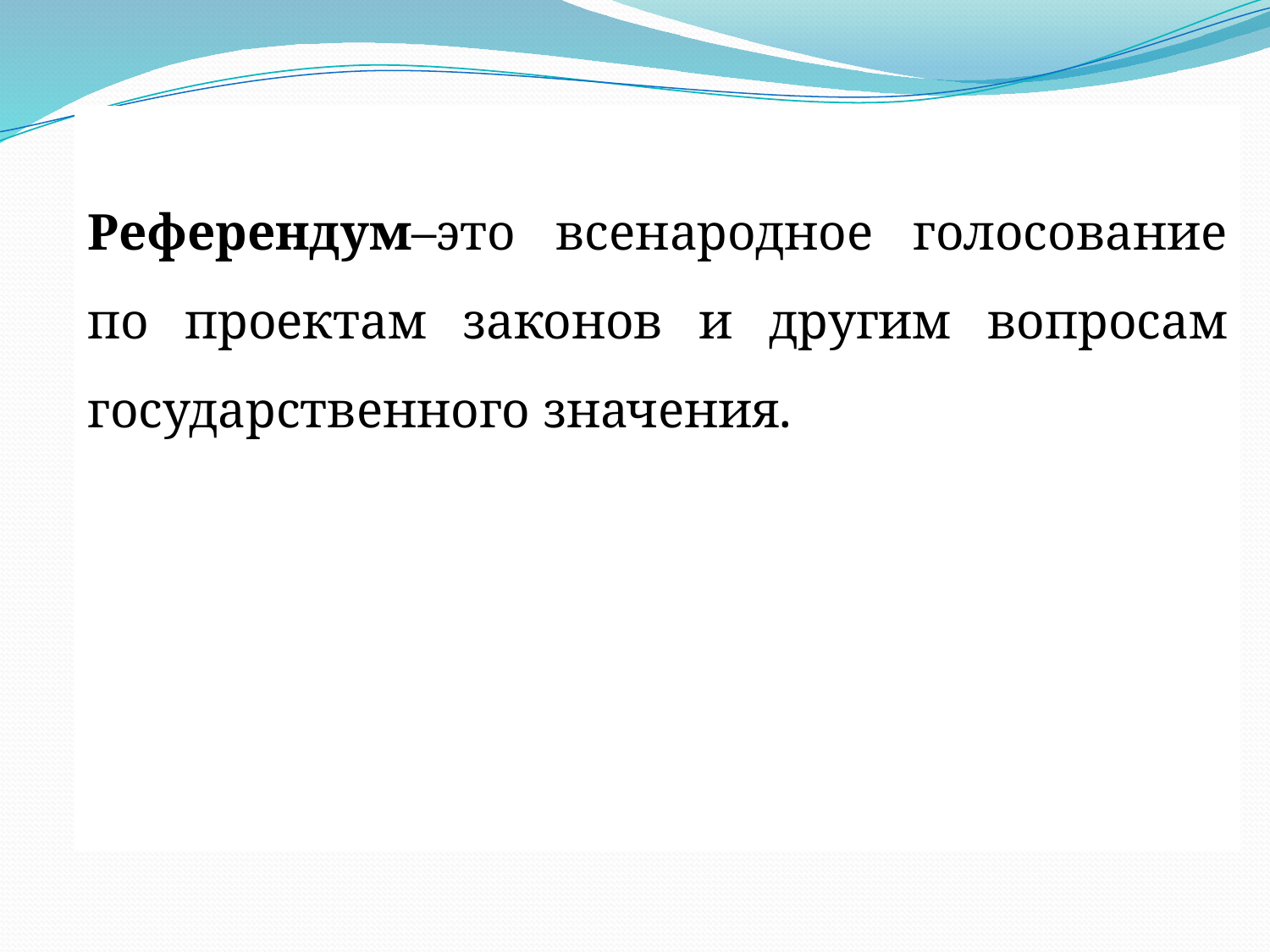

Референдум–это всенародное голосование по проектам законов и другим вопросам государственного значения.